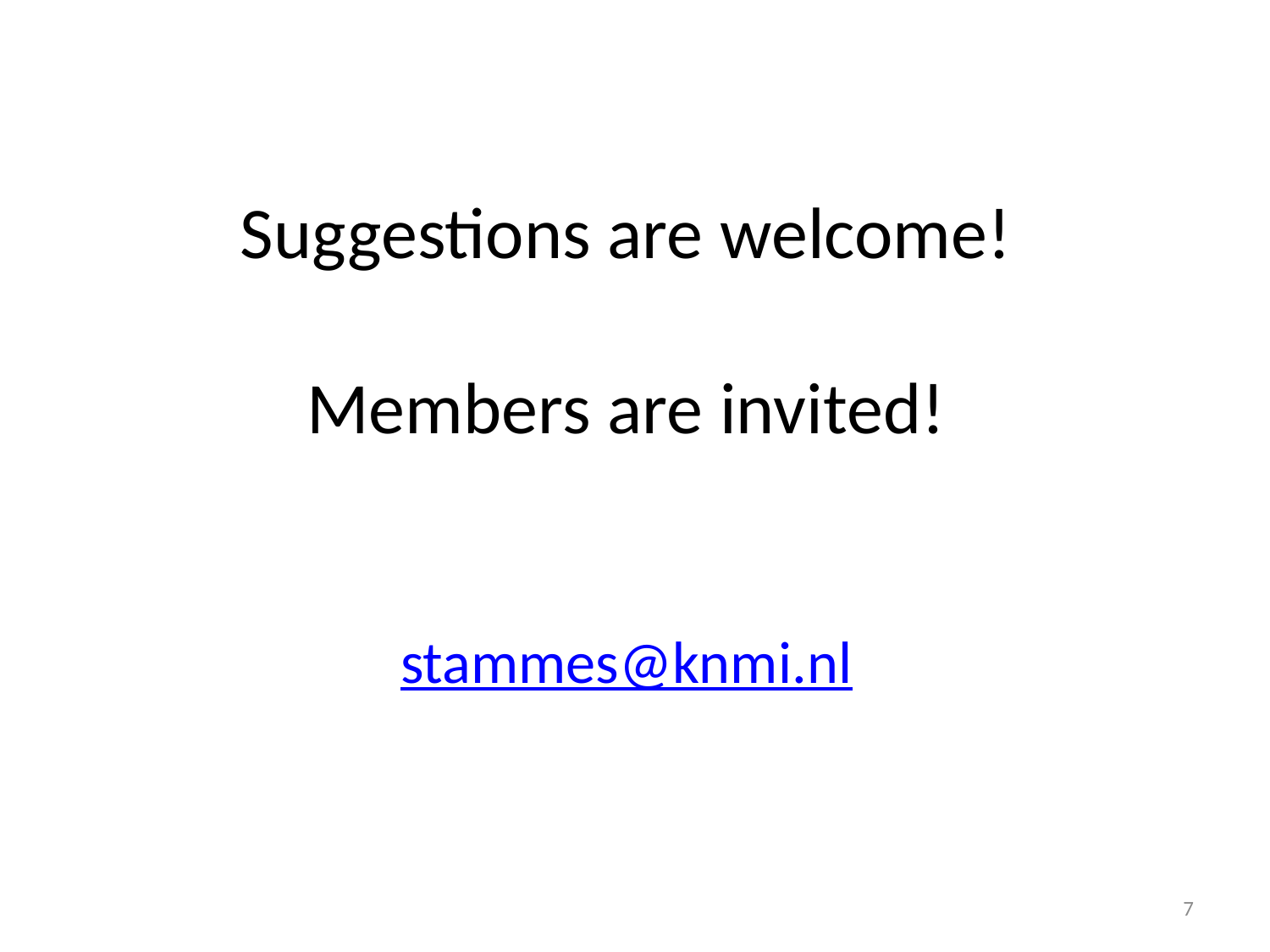

# Suggestions are welcome! Members are invited! stammes@knmi.nl
7